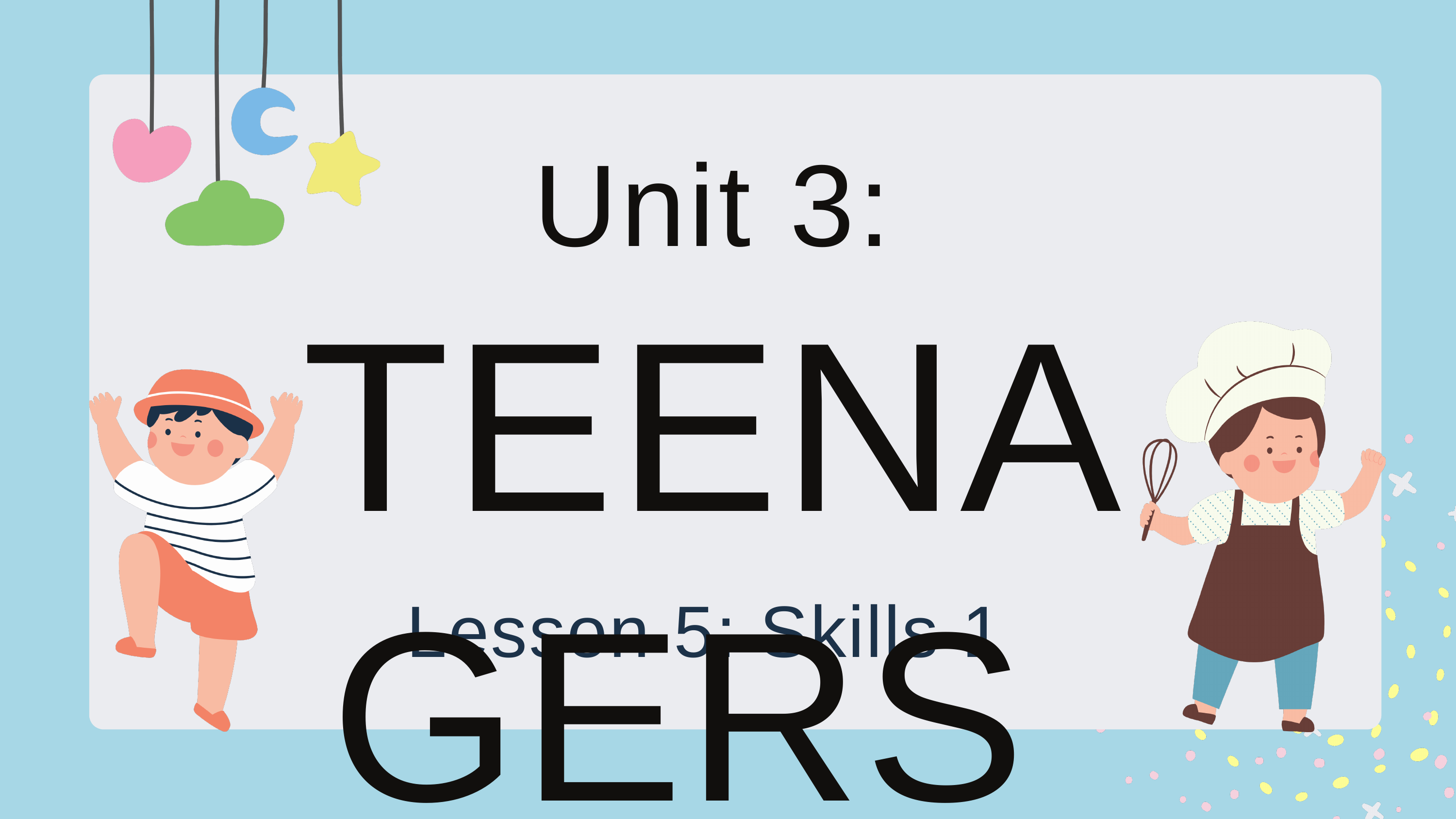

Unit 3: TEENAGERS

Lesson 5: Skills 1